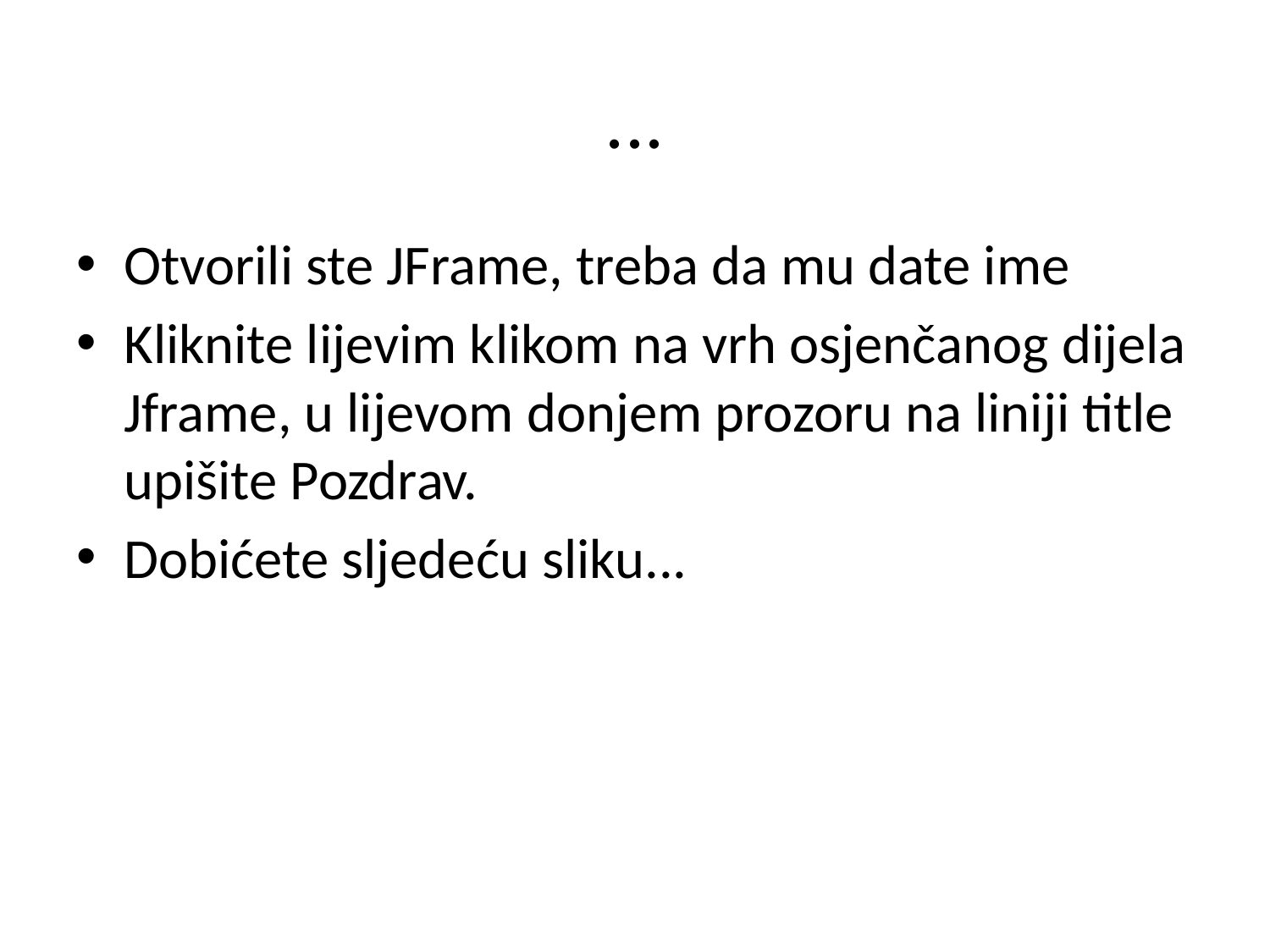

# ...
Otvorili ste JFrame, treba da mu date ime
Kliknite lijevim klikom na vrh osjenčanog dijela Jframe, u lijevom donjem prozoru na liniji title upišite Pozdrav.
Dobićete sljedeću sliku...